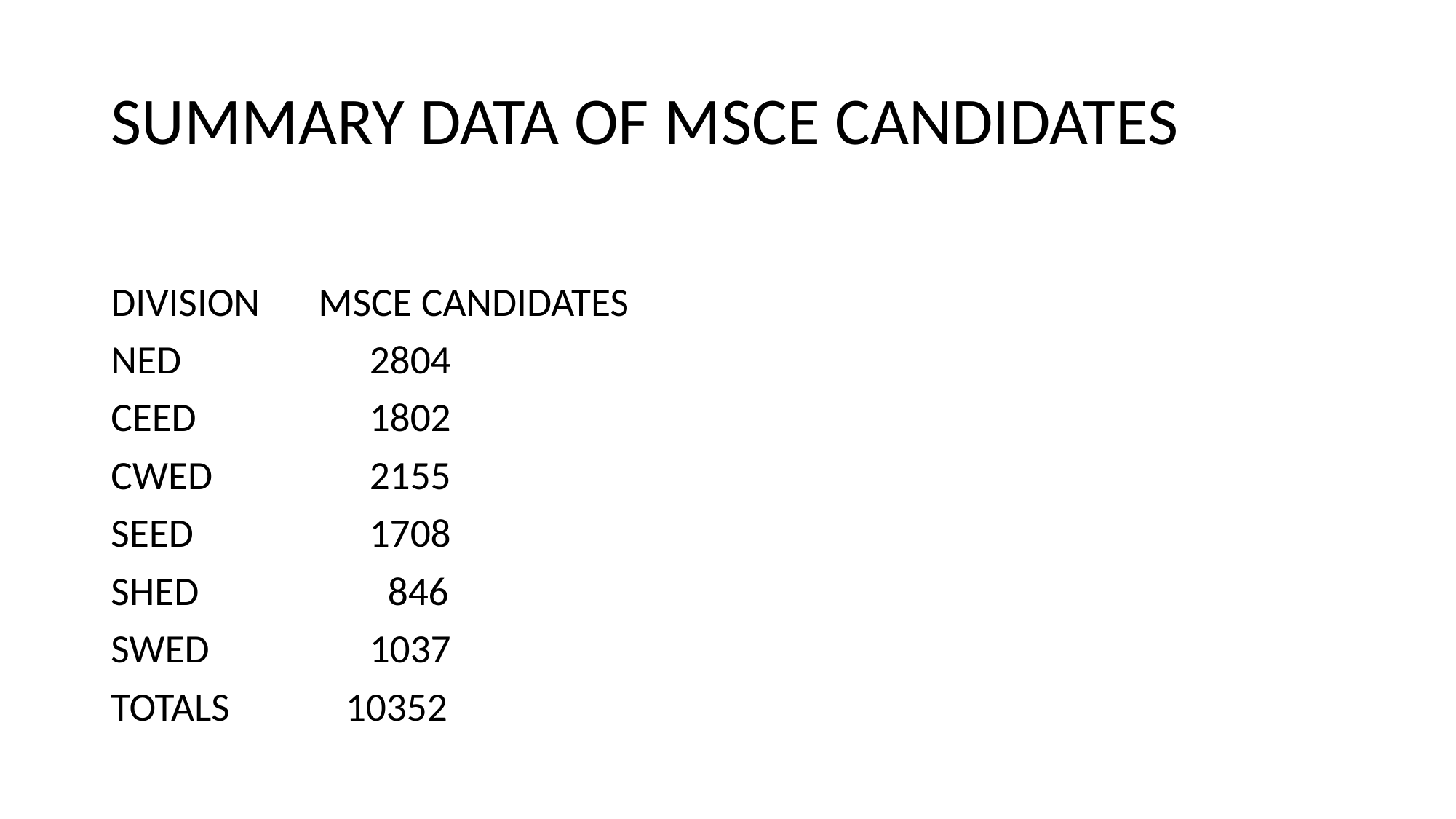

# SUMMARY DATA OF MSCE CANDIDATES

DIVISION	MSCE CANDIDATES
NED	                 2804
CEED	                 1802
CWED	                 2155
SEED	                 1708
SHED	                   846
SWED	                 1037
TOTALS 	   10352